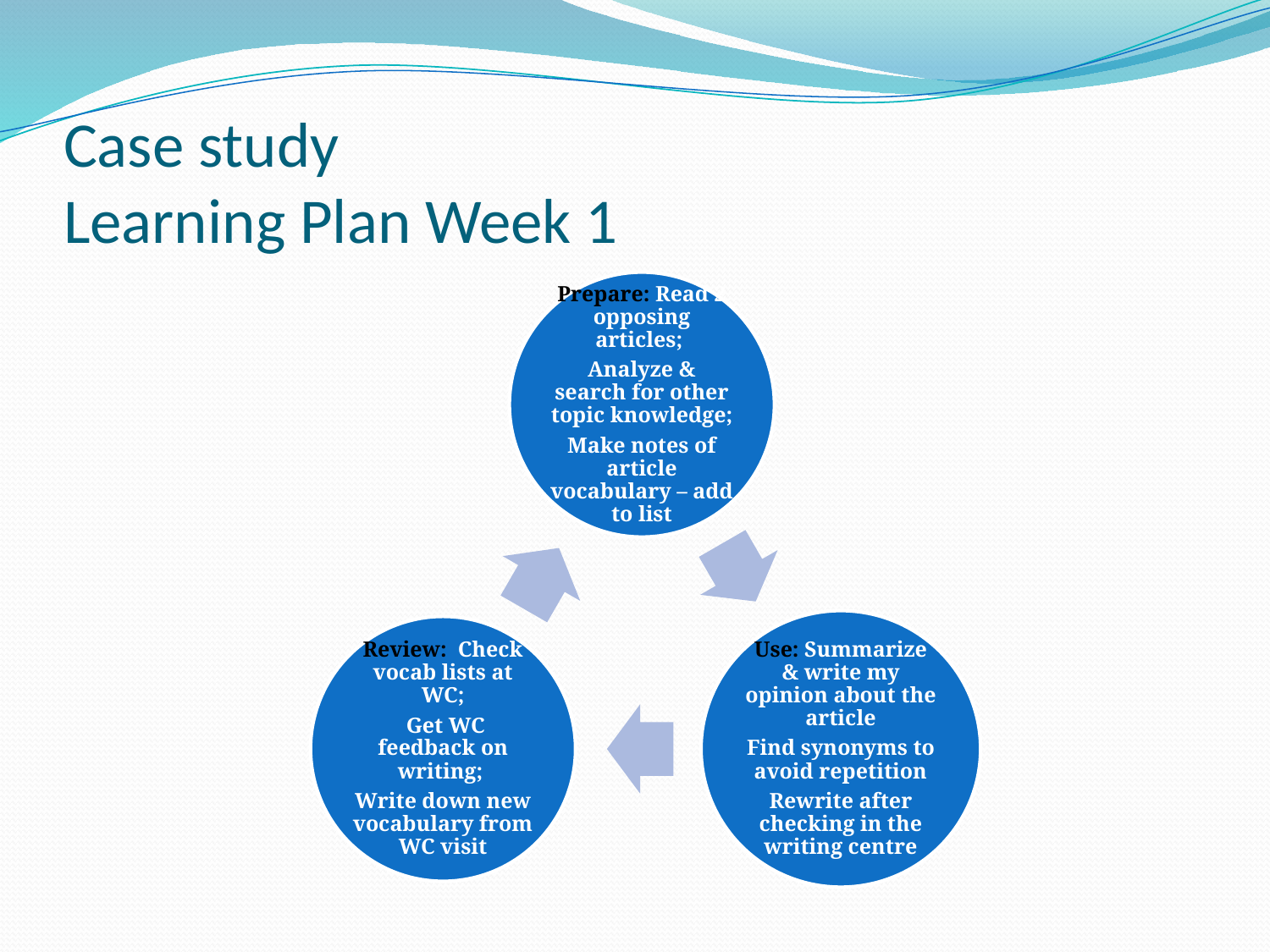

# Case study Learning Plan Week 1
Prepare: Read 2 opposing articles;
Analyze & search for other topic knowledge;
Make notes of article vocabulary – add to list

Use: Summarize & write my opinion about the article
Find synonyms to avoid repetition
Rewrite after checking in the writing centre

Review:  Check vocab lists at WC;
 Get WC feedback on writing;
Write down new vocabulary from WC visit